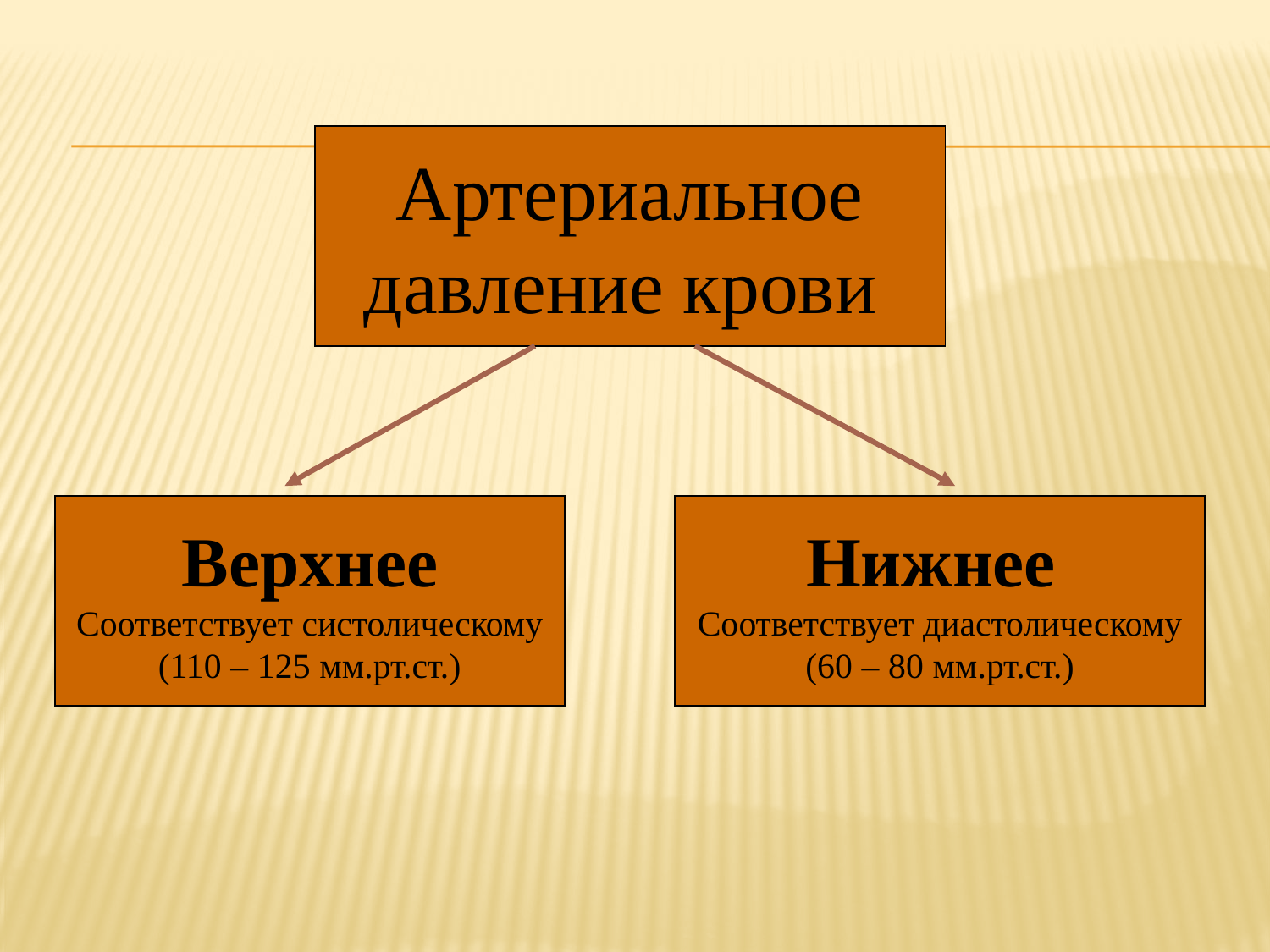

Артериальное
давление крови

Верхнее
Соответствует систолическому
(110 – 125 мм.рт.ст.)
Нижнее
Соответствует диастолическому
(60 – 80 мм.рт.ст.)